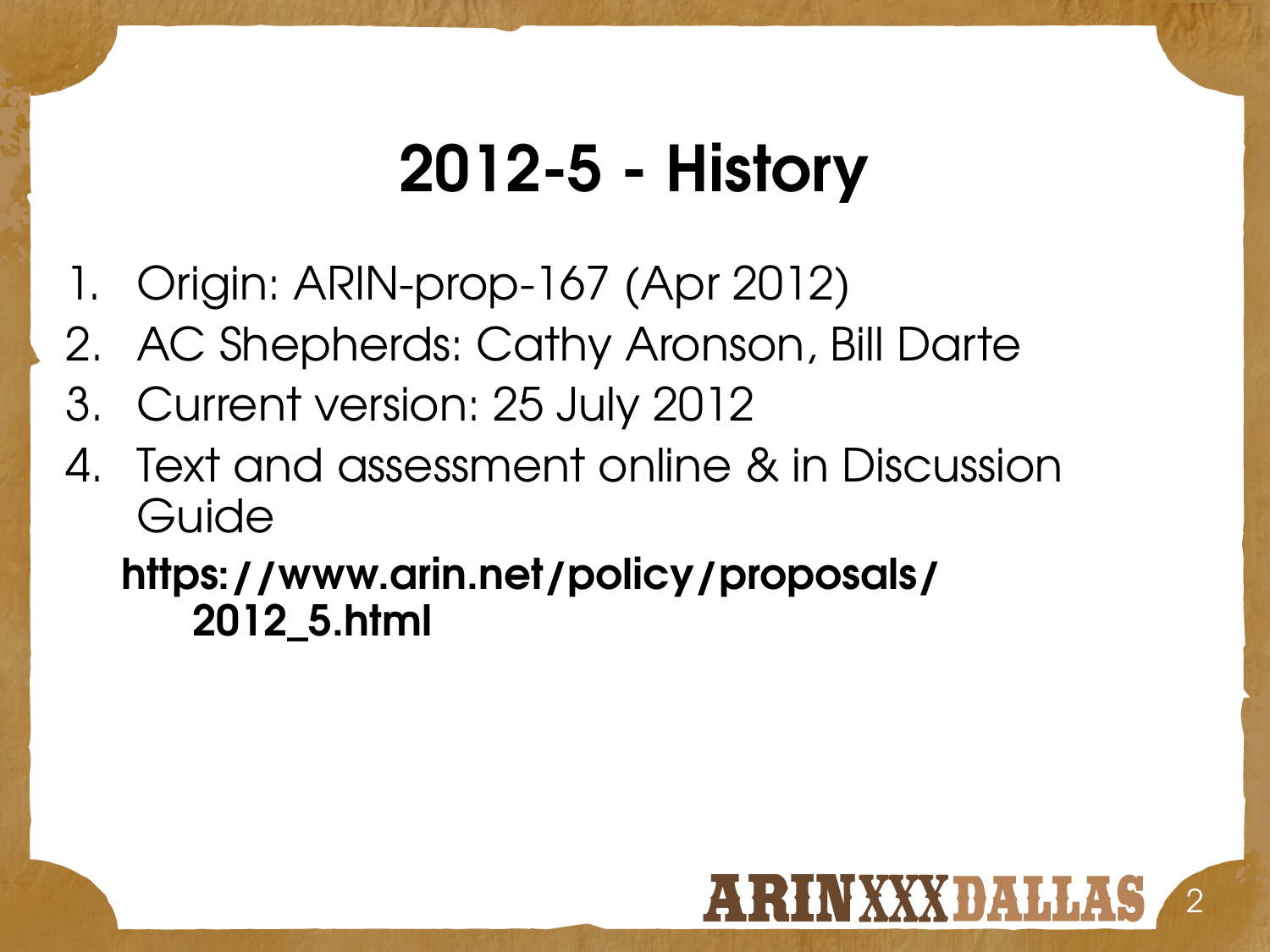

2012-5 - History
Origin: ARIN-prop-167 (Apr 2012)
AC Shepherds: Cathy Aronson, Bill Darte
Current version: 25 July 2012
Text and assessment online & in Discussion Guide
https://www.arin.net/policy/proposals/2012_5.html

2